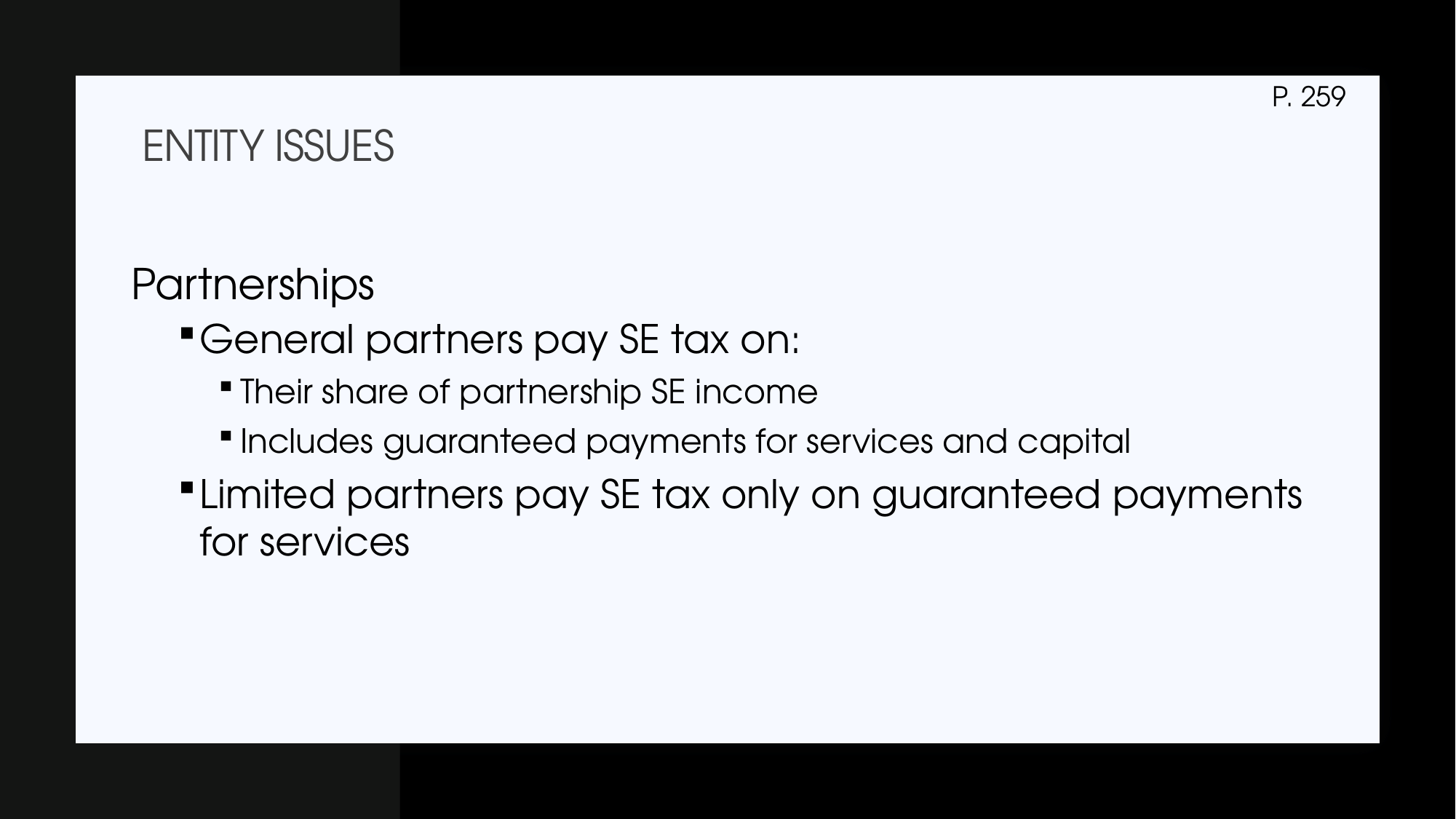

P. 259
# Entity issues
Partnerships
General partners pay SE tax on:
Their share of partnership SE income
Includes guaranteed payments for services and capital
Limited partners pay SE tax only on guaranteed payments for services